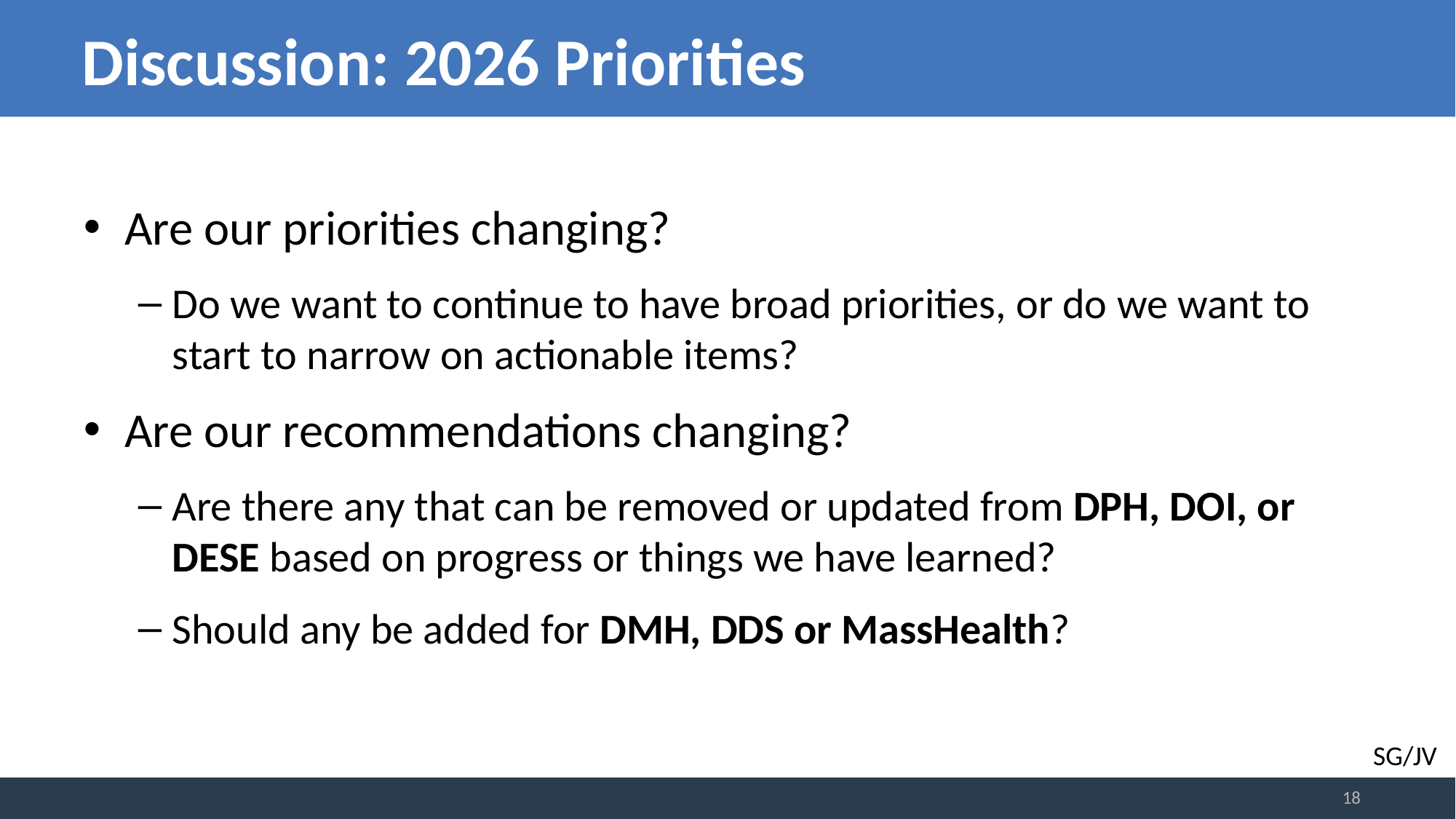

# Discussion: 2026 Priorities
Are our priorities changing?
Do we want to continue to have broad priorities, or do we want to start to narrow on actionable items?
Are our recommendations changing?
Are there any that can be removed or updated from DPH, DOI, or DESE based on progress or things we have learned?
Should any be added for DMH, DDS or MassHealth?
SG/JV
18